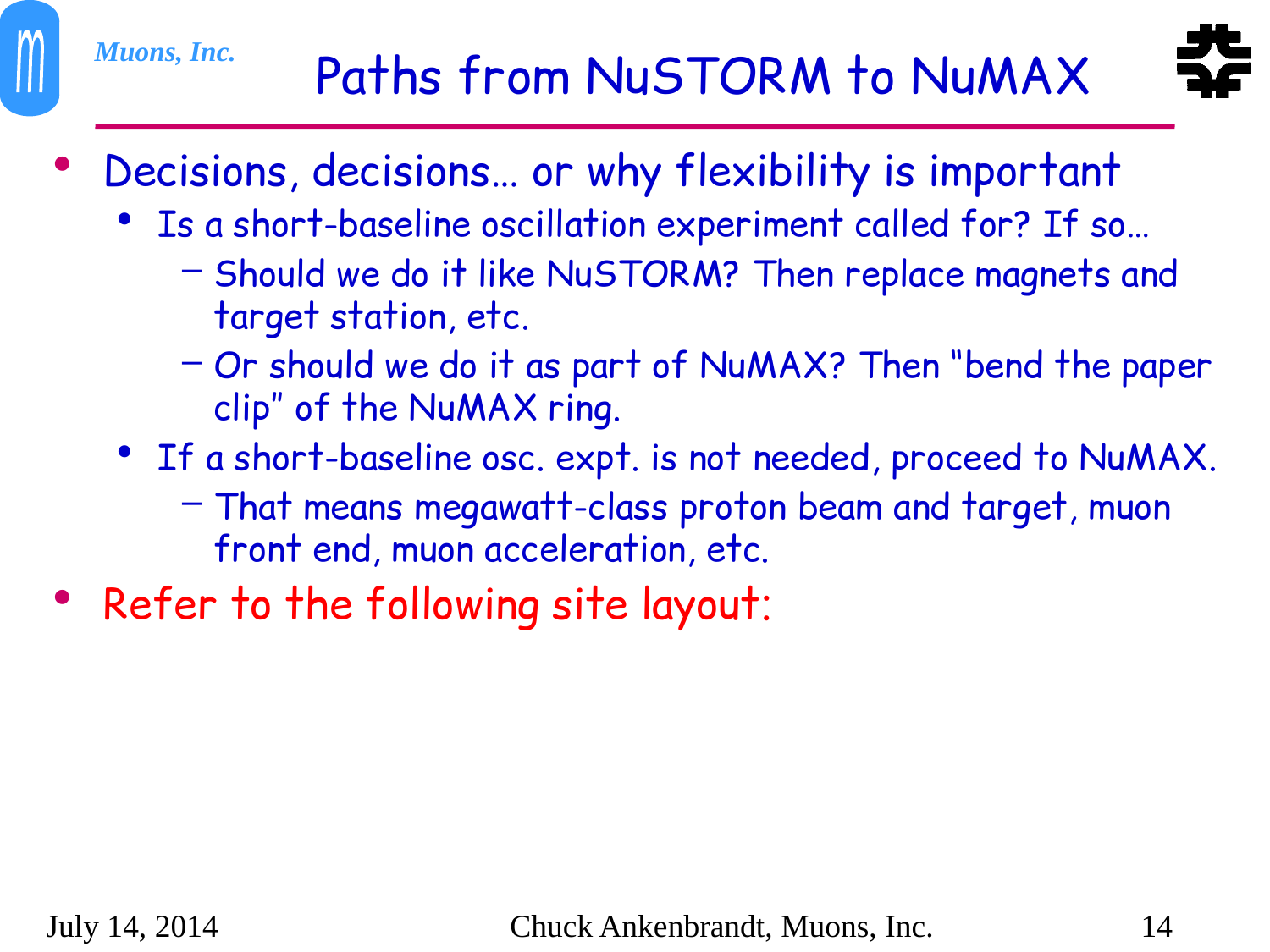

# Paths from NuSTORM to NuMAX
Decisions, decisions… or why flexibility is important
Is a short-baseline oscillation experiment called for? If so…
Should we do it like NuSTORM? Then replace magnets and target station, etc.
Or should we do it as part of NuMAX? Then “bend the paper clip” of the NuMAX ring.
If a short-baseline osc. expt. is not needed, proceed to NuMAX.
That means megawatt-class proton beam and target, muon front end, muon acceleration, etc.
Refer to the following site layout:
July 14, 2014
Chuck Ankenbrandt, Muons, Inc.
14